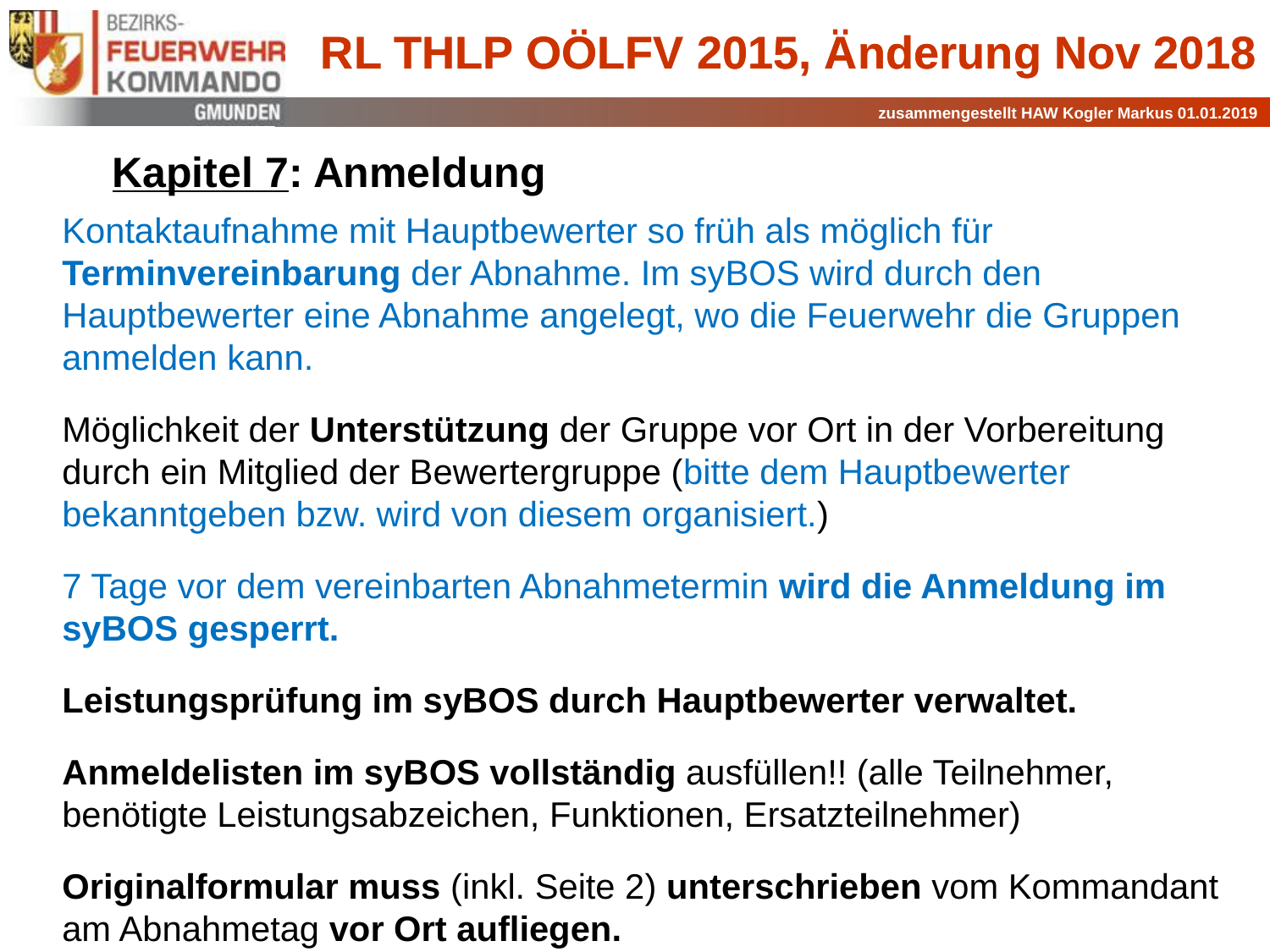

RL THLP OÖLFV 2015, Änderung Nov 2018
Kapitel 7: Anmeldung
Kontaktaufnahme mit Hauptbewerter so früh als möglich für Terminvereinbarung der Abnahme. Im syBOS wird durch den Hauptbewerter eine Abnahme angelegt, wo die Feuerwehr die Gruppen anmelden kann.

Möglichkeit der Unterstützung der Gruppe vor Ort in der Vorbereitung durch ein Mitglied der Bewertergruppe (bitte dem Hauptbewerter bekanntgeben bzw. wird von diesem organisiert.)

7 Tage vor dem vereinbarten Abnahmetermin wird die Anmeldung im syBOS gesperrt.

Leistungsprüfung im syBOS durch Hauptbewerter verwaltet.

Anmeldelisten im syBOS vollständig ausfüllen!! (alle Teilnehmer, benötigte Leistungsabzeichen, Funktionen, Ersatzteilnehmer)

Originalformular muss (inkl. Seite 2) unterschrieben vom Kommandant am Abnahmetag vor Ort aufliegen.